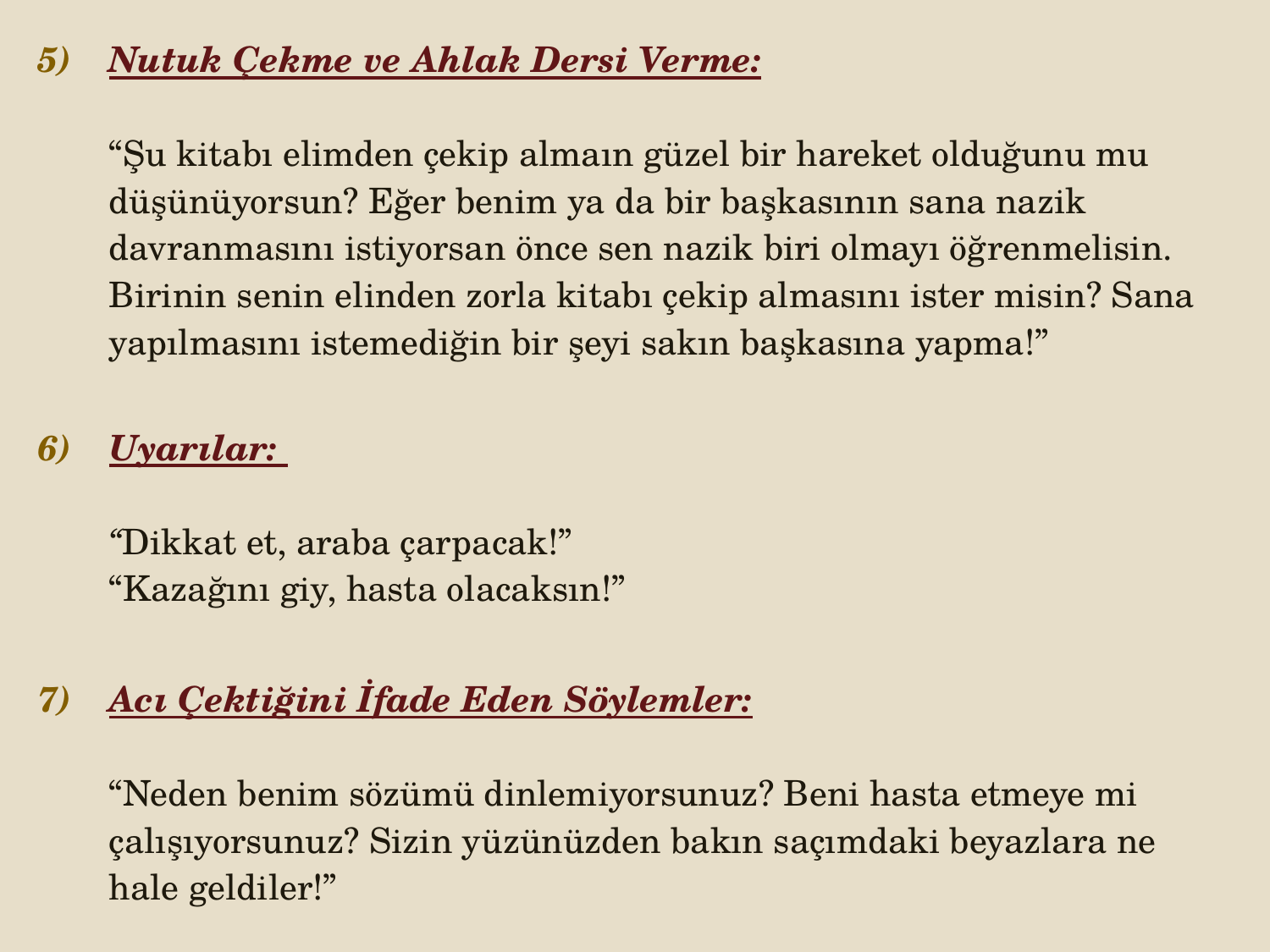

Nutuk Çekme ve Ahlak Dersi Verme:
“Şu kitabı elimden çekip almaın güzel bir hareket olduğunu mu düşünüyorsun? Eğer benim ya da bir başkasının sana nazik davranmasını istiyorsan önce sen nazik biri olmayı öğrenmelisin. Birinin senin elinden zorla kitabı çekip almasını ister misin? Sana yapılmasını istemediğin bir şeyi sakın başkasına yapma!”
Uyarılar:
“Dikkat et, araba çarpacak!”
“Kazağını giy, hasta olacaksın!”
Acı Çektiğini İfade Eden Söylemler:
“Neden benim sözümü dinlemiyorsunuz? Beni hasta etmeye mi çalışıyorsunuz? Sizin yüzünüzden bakın saçımdaki beyazlara ne hale geldiler!”